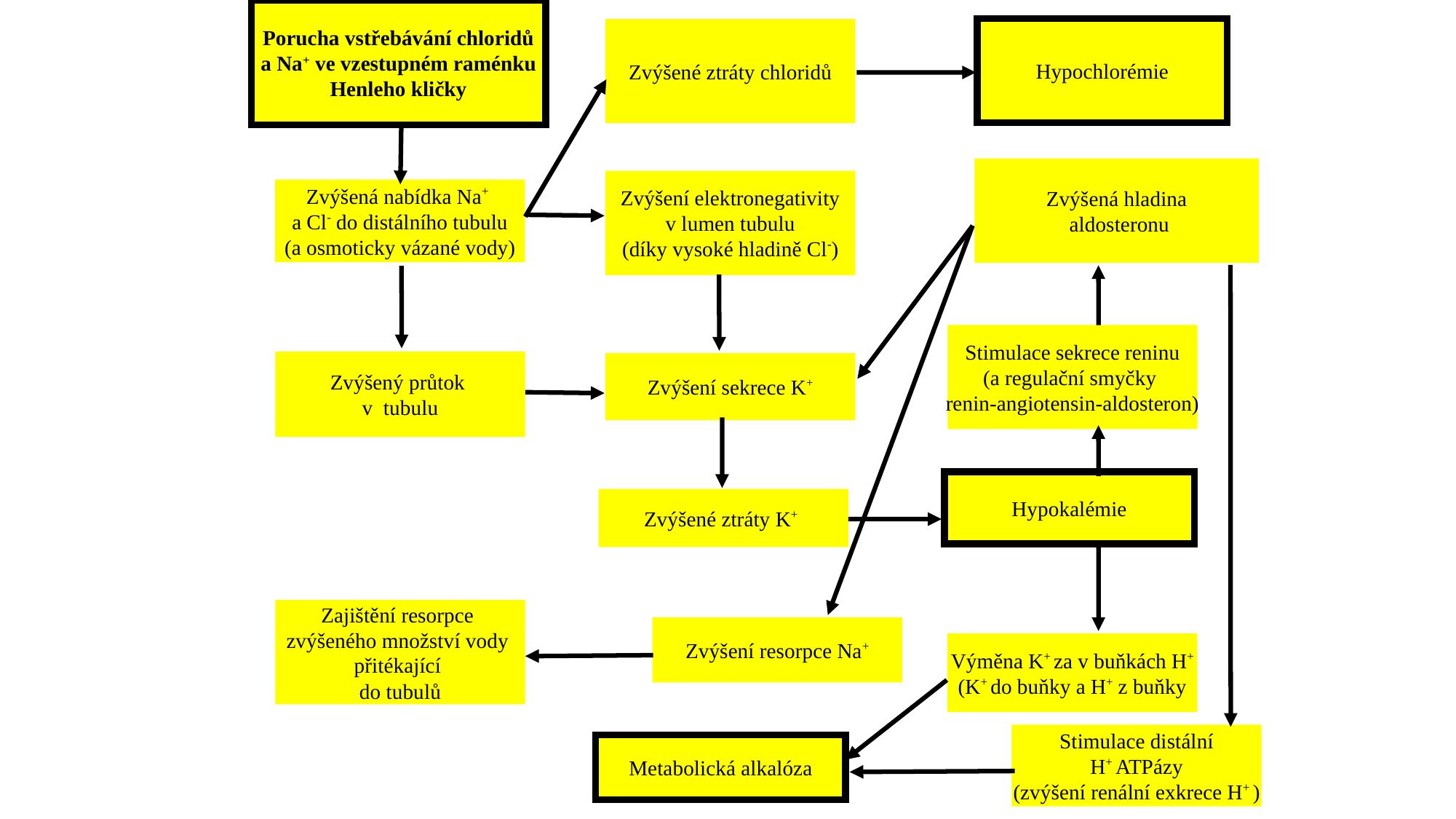

Porucha vstřebávání chloridů
 a Na+ ve vzestupném raménku
Henleho kličky
Hypochlorémie
Zvýšené ztráty chloridů

Zvýšená hladina
 aldosteronu
Zvýšení elektronegativity
 v lumen tubulu
(díky vysoké hladině Cl-)
Zvýšená nabídka Na+
a Cl- do distálního tubulu
(a osmoticky vázané vody)

Stimulace sekrece reninu
(a regulační smyčky
renin-angiotensin-aldosteron)
Zvýšený průtok
v  tubulu
Zvýšení sekrece K+

Hypokalémie
Zvýšené ztráty K+

Zajištění resorpce
zvýšeného množství vody
přitékající
do tubulů
Zvýšení resorpce Na+
Výměna K+ za v buňkách H+
(K+ do buňky a H+ z buňky

Stimulace distální
 H+ ATPázy
(zvýšení renální exkrece H+ )
Metabolická alkalóza